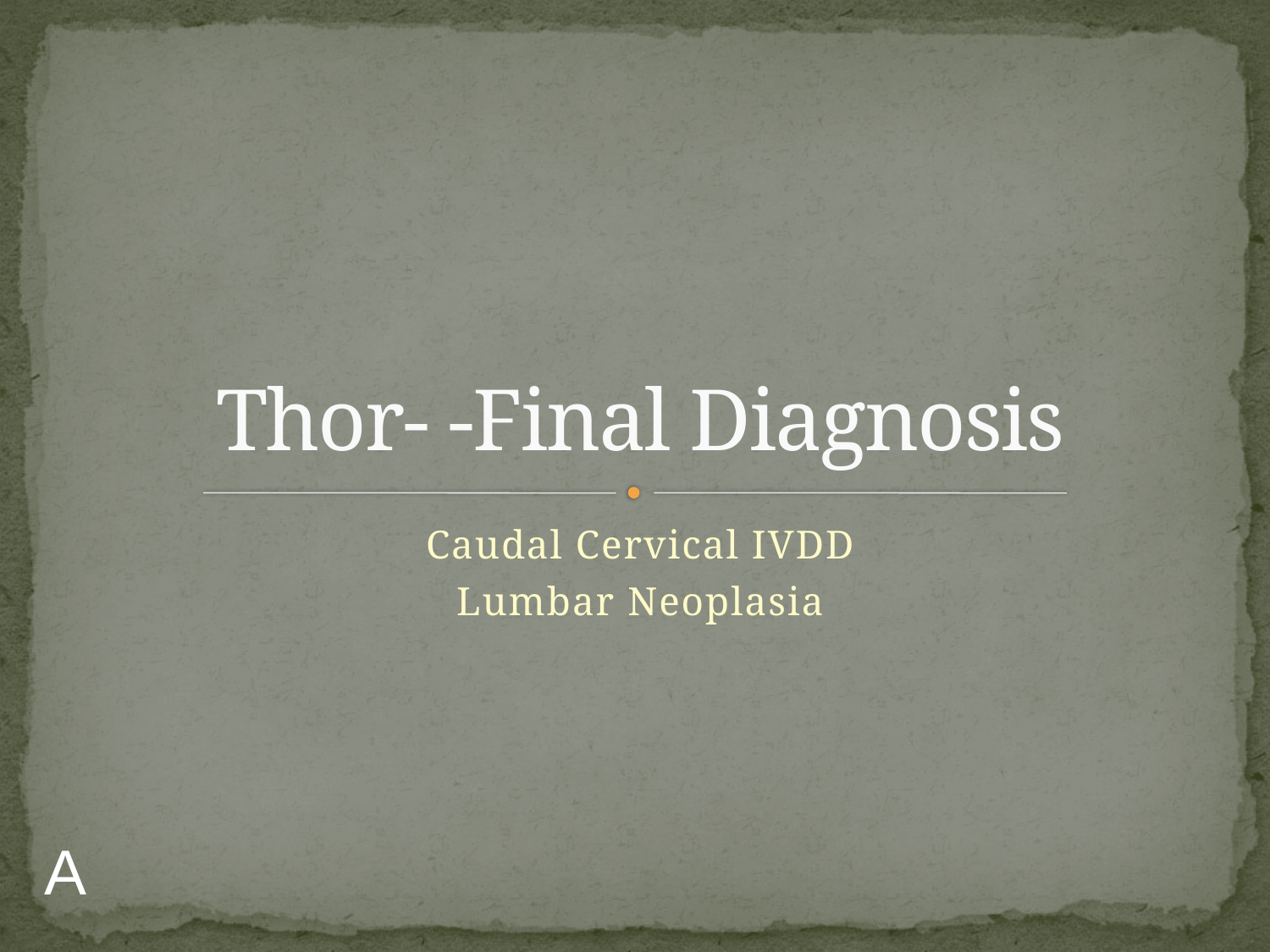

# Thor- -Final Diagnosis
Caudal Cervical IVDD
Lumbar Neoplasia
A